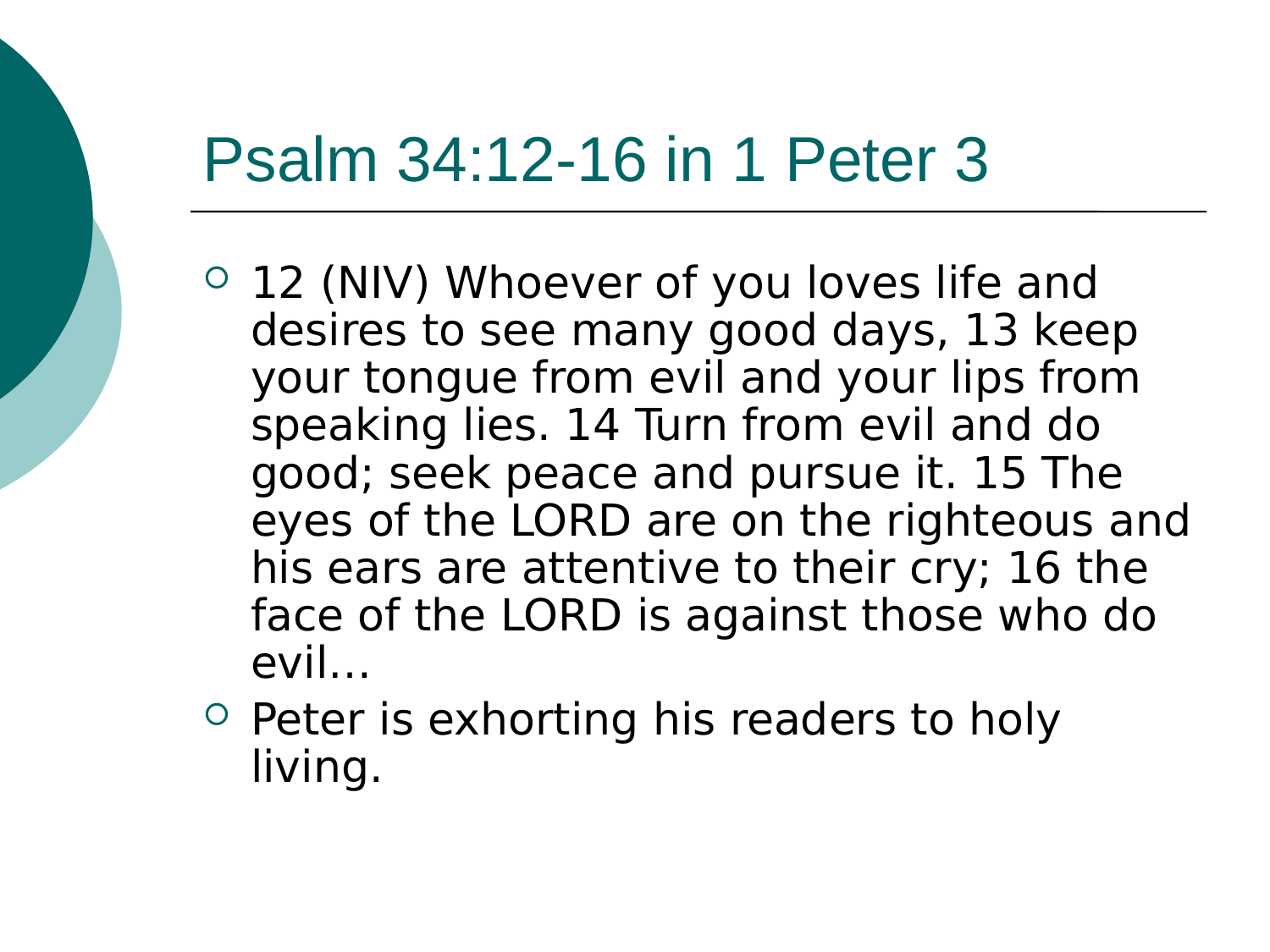

# Psalm 34:12-16 in 1 Peter 3
12 (NIV) Whoever of you loves life and desires to see many good days, 13 keep your tongue from evil and your lips from speaking lies. 14 Turn from evil and do good; seek peace and pursue it. 15 The eyes of the LORD are on the righteous and his ears are attentive to their cry; 16 the face of the LORD is against those who do evil…
Peter is exhorting his readers to holy living.